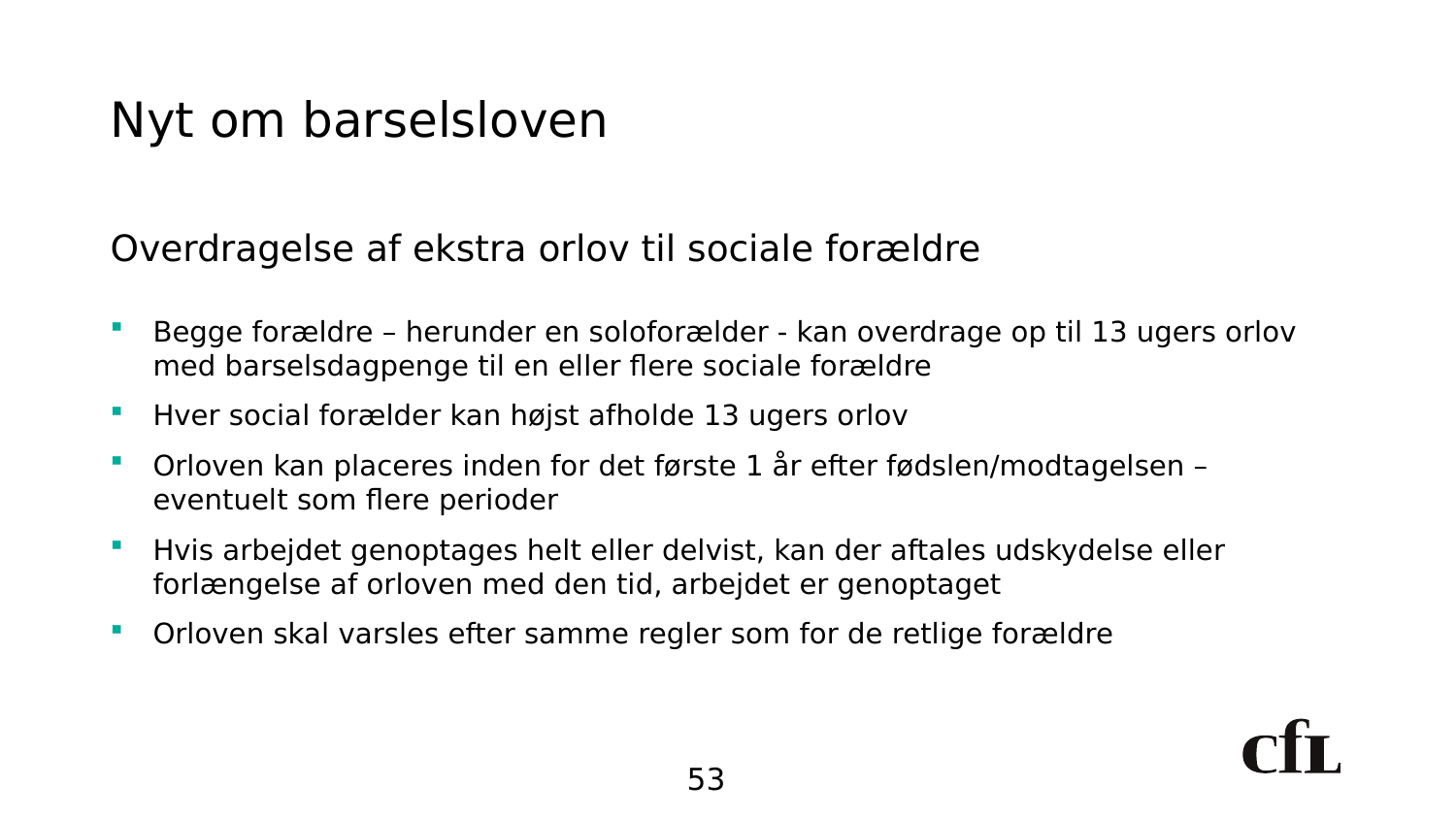

# Nyt om barselsloven
Overdragelse af ekstra orlov til sociale forældre

Begge forældre – herunder en soloforælder - kan overdrage op til 13 ugers orlov med barselsdagpenge til en eller flere sociale forældre
Hver social forælder kan højst afholde 13 ugers orlov
Orloven kan placeres inden for det første 1 år efter fødslen/modtagelsen – eventuelt som flere perioder
Hvis arbejdet genoptages helt eller delvist, kan der aftales udskydelse eller forlængelse af orloven med den tid, arbejdet er genoptaget
Orloven skal varsles efter samme regler som for de retlige forældre

53